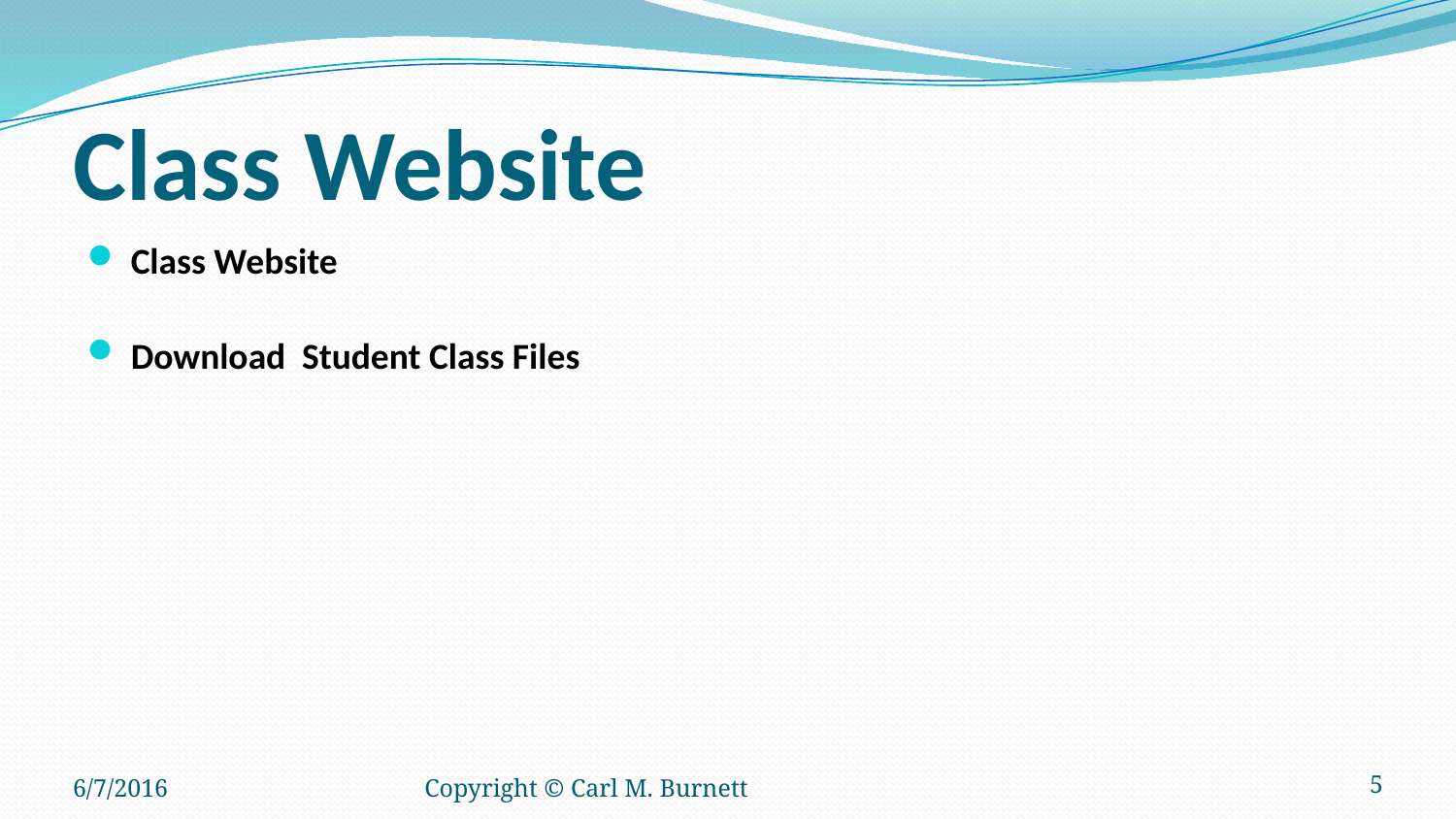

# Class Website
Class Website
Download  Student Class Files
6/7/2016
Copyright © Carl M. Burnett
5